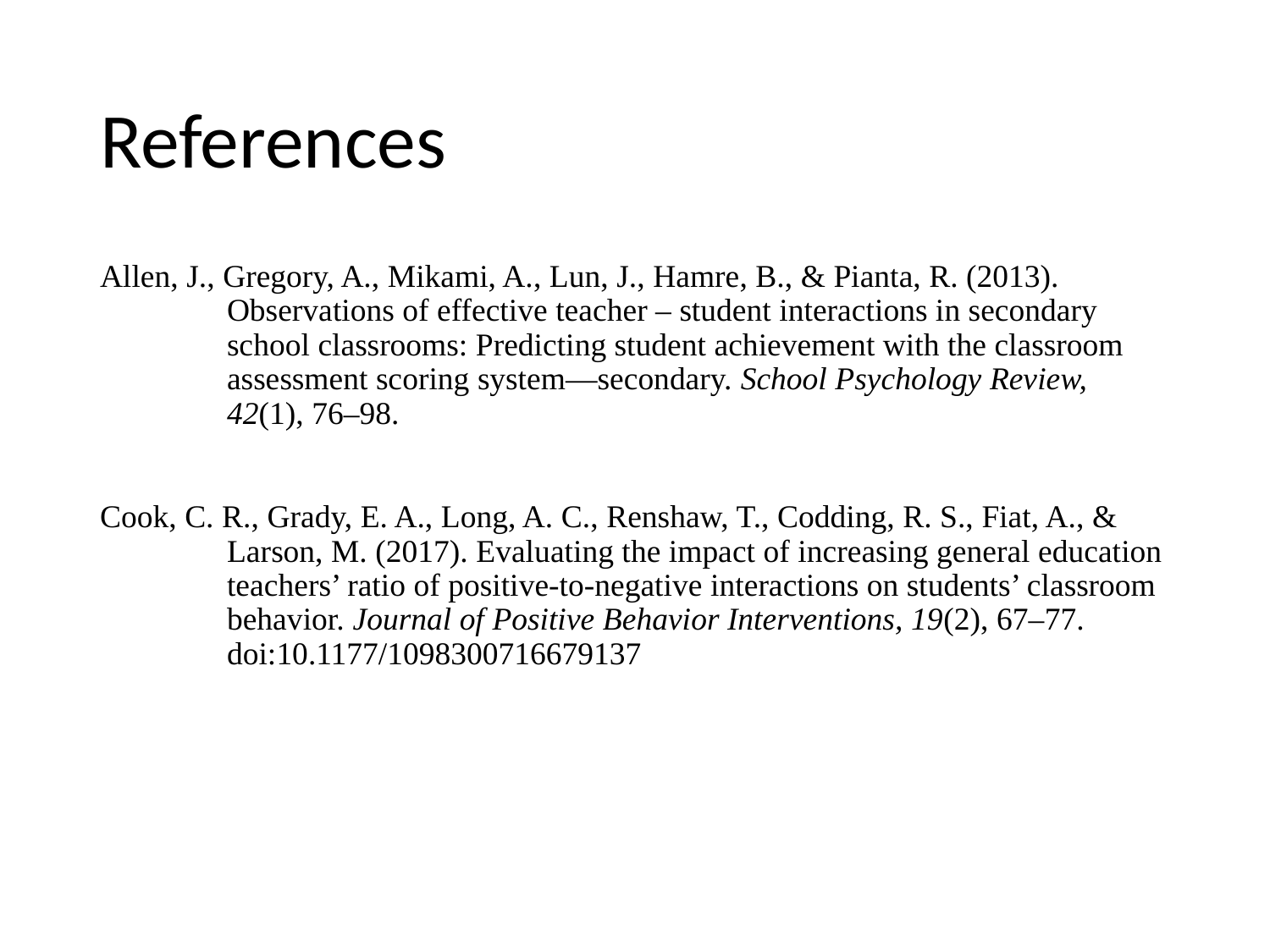

# References
Allen, J., Gregory, A., Mikami, A., Lun, J., Hamre, B., & Pianta, R. (2013). Observations of effective teacher – student interactions in secondary school classrooms: Predicting student achievement with the classroom assessment scoring system—secondary. School Psychology Review, 42(1), 76–98.

Cook, C. R., Grady, E. A., Long, A. C., Renshaw, T., Codding, R. S., Fiat, A., & Larson, M. (2017). Evaluating the impact of increasing general education teachers’ ratio of positive-to-negative interactions on students’ classroom behavior. Journal of Positive Behavior Interventions, 19(2), 67–77. doi:10.1177/1098300716679137